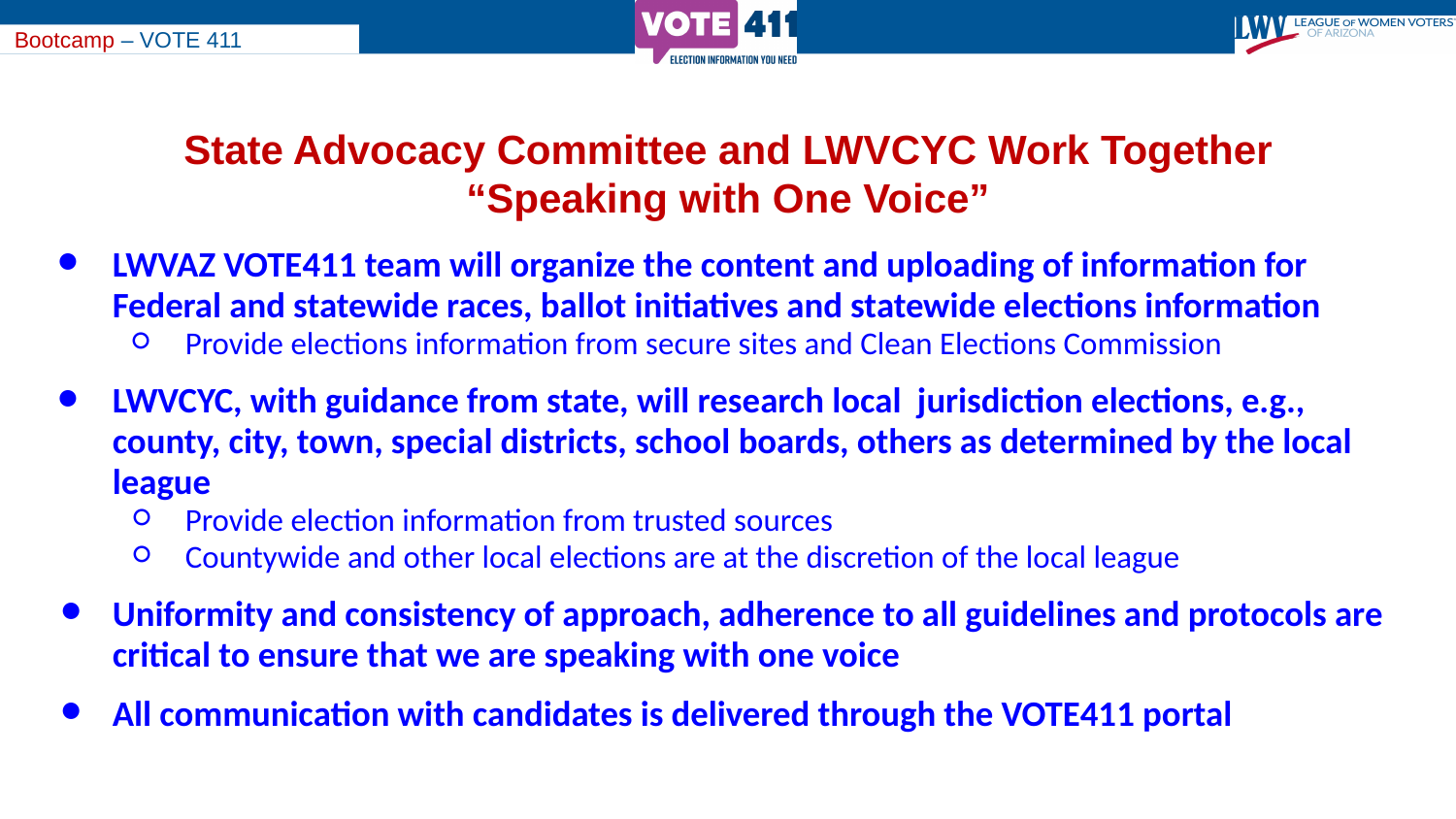

State Advocacy Committee and LWVCYC Work Together “Speaking with One Voice”
LWVAZ VOTE411 team will organize the content and uploading of information for Federal and statewide races, ballot initiatives and statewide elections information
Provide elections information from secure sites and Clean Elections Commission

LWVCYC, with guidance from state, will research local  jurisdiction elections, e.g., county, city, town, special districts, school boards, others as determined by the local league
Provide election information from trusted sources
Countywide and other local elections are at the discretion of the local league

Uniformity and consistency of approach, adherence to all guidelines and protocols are critical to ensure that we are speaking with one voice

All communication with candidates is delivered through the VOTE411 portal